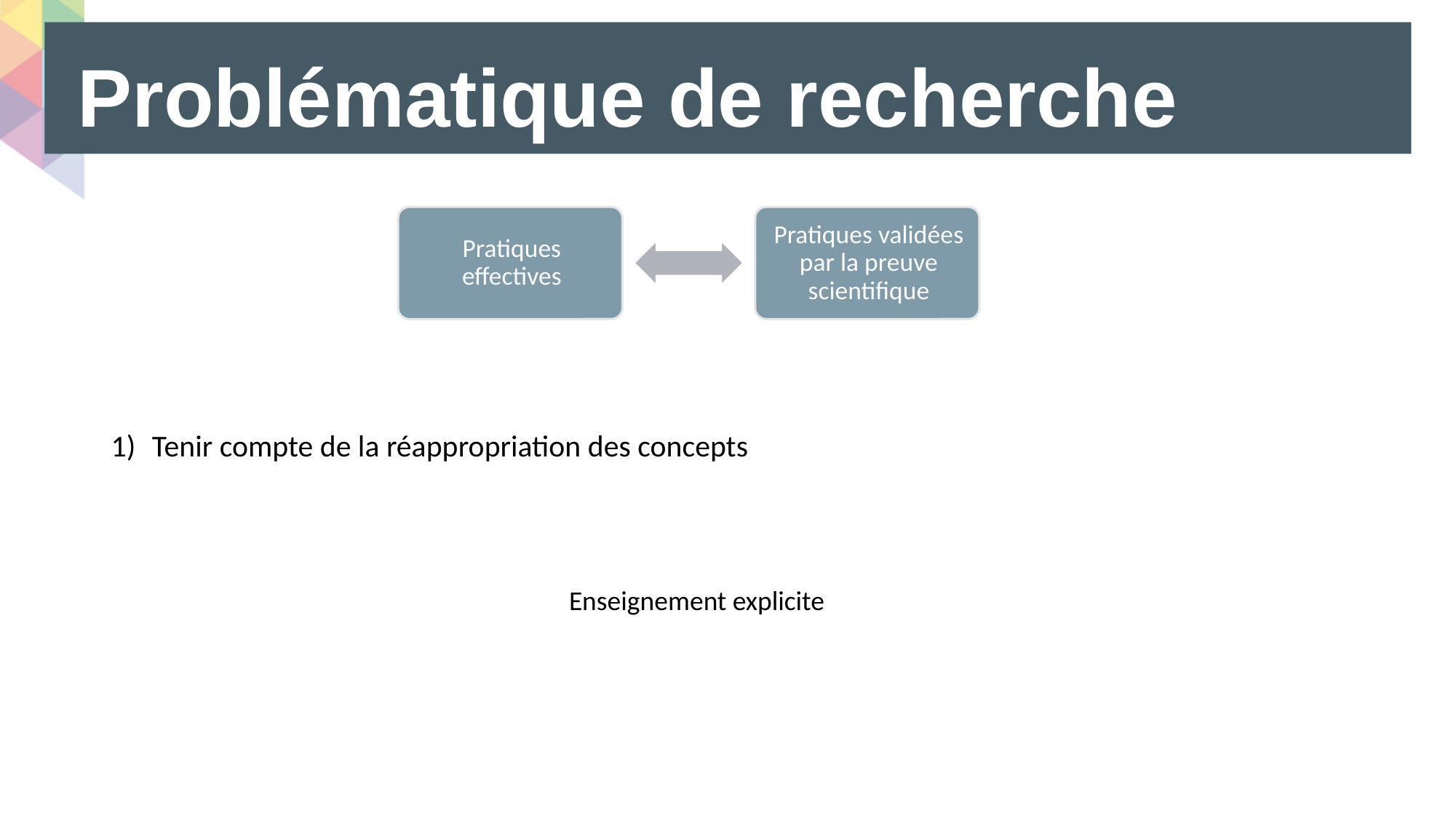

# Problématique de recherche
Pratiques validées par la preuve scientifique

Pratiques effectives

Tenir compte de la réappropriation des concepts
Enseignement explicite